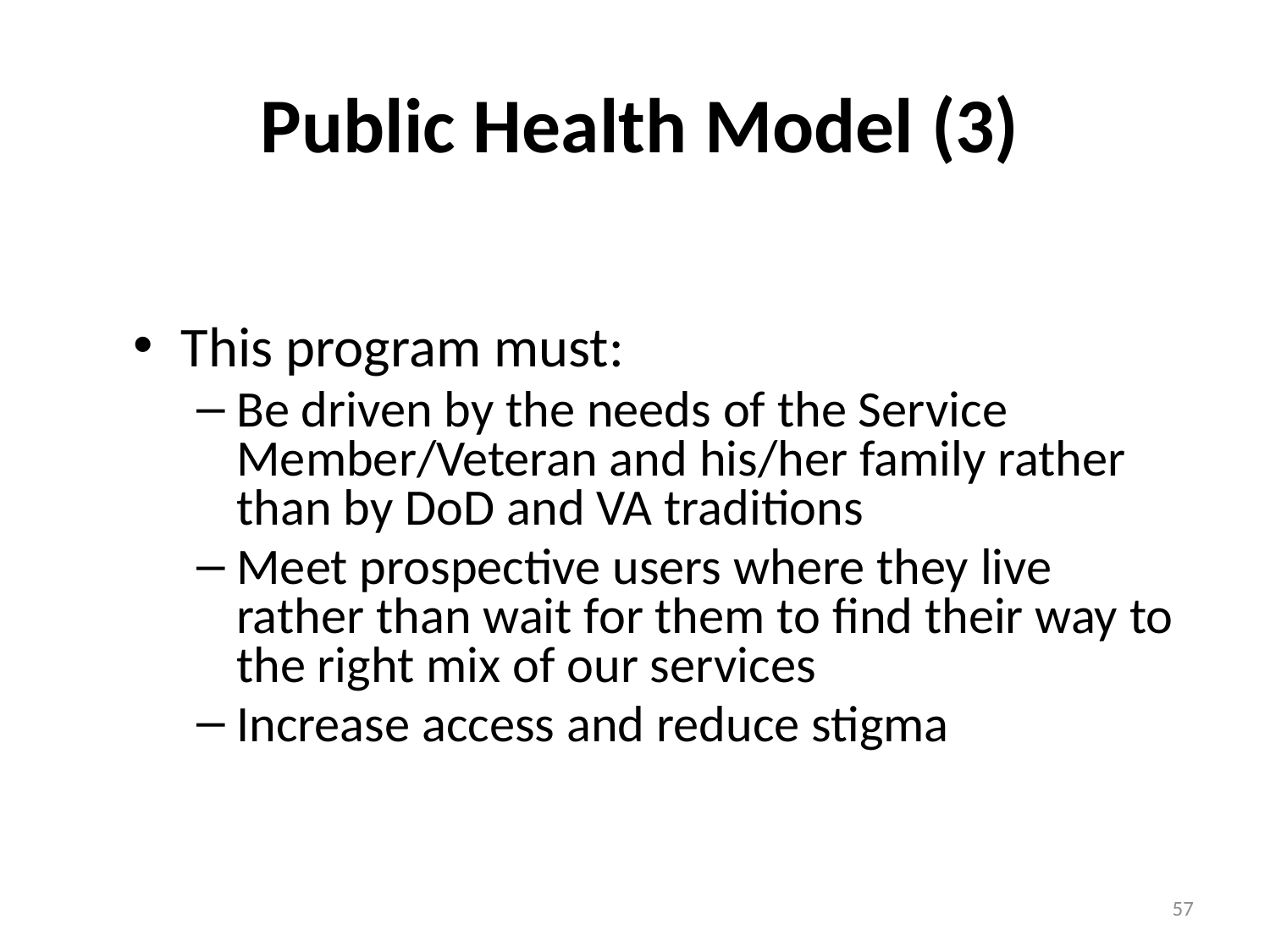

Public Health Model (3)
This program must:
Be driven by the needs of the Service Member/Veteran and his/her family rather than by DoD and VA traditions
Meet prospective users where they live rather than wait for them to find their way to the right mix of our services
Increase access and reduce stigma

57